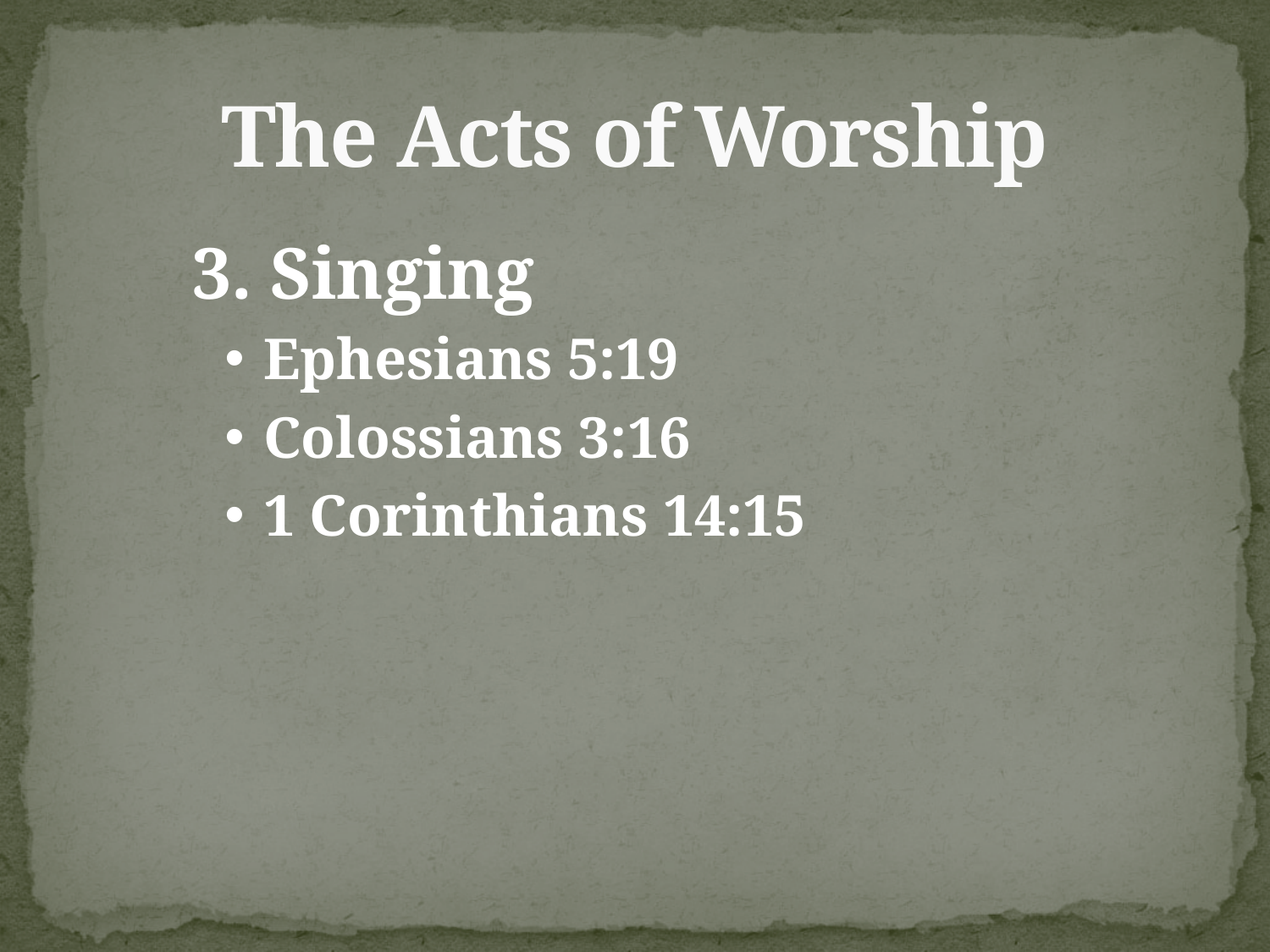

# The Acts of Worship
3. Singing
Ephesians 5:19
Colossians 3:16
1 Corinthians 14:15